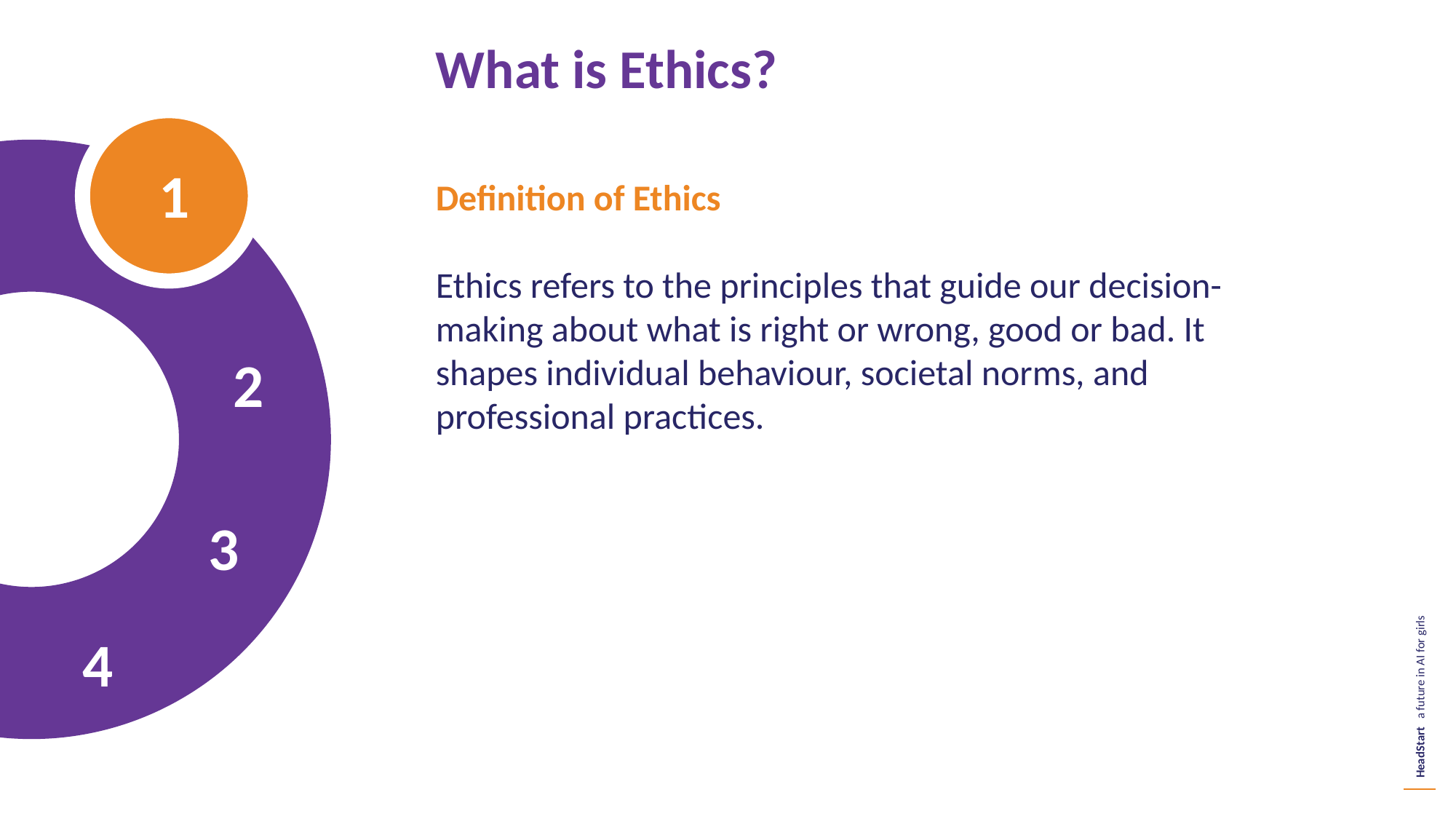

What is Ethics?

   1
Definition of Ethics

Ethics refers to the principles that guide our decision-making about what is right or wrong, good or bad. It shapes individual behaviour, societal norms, and professional practices.
   2
   3
    4